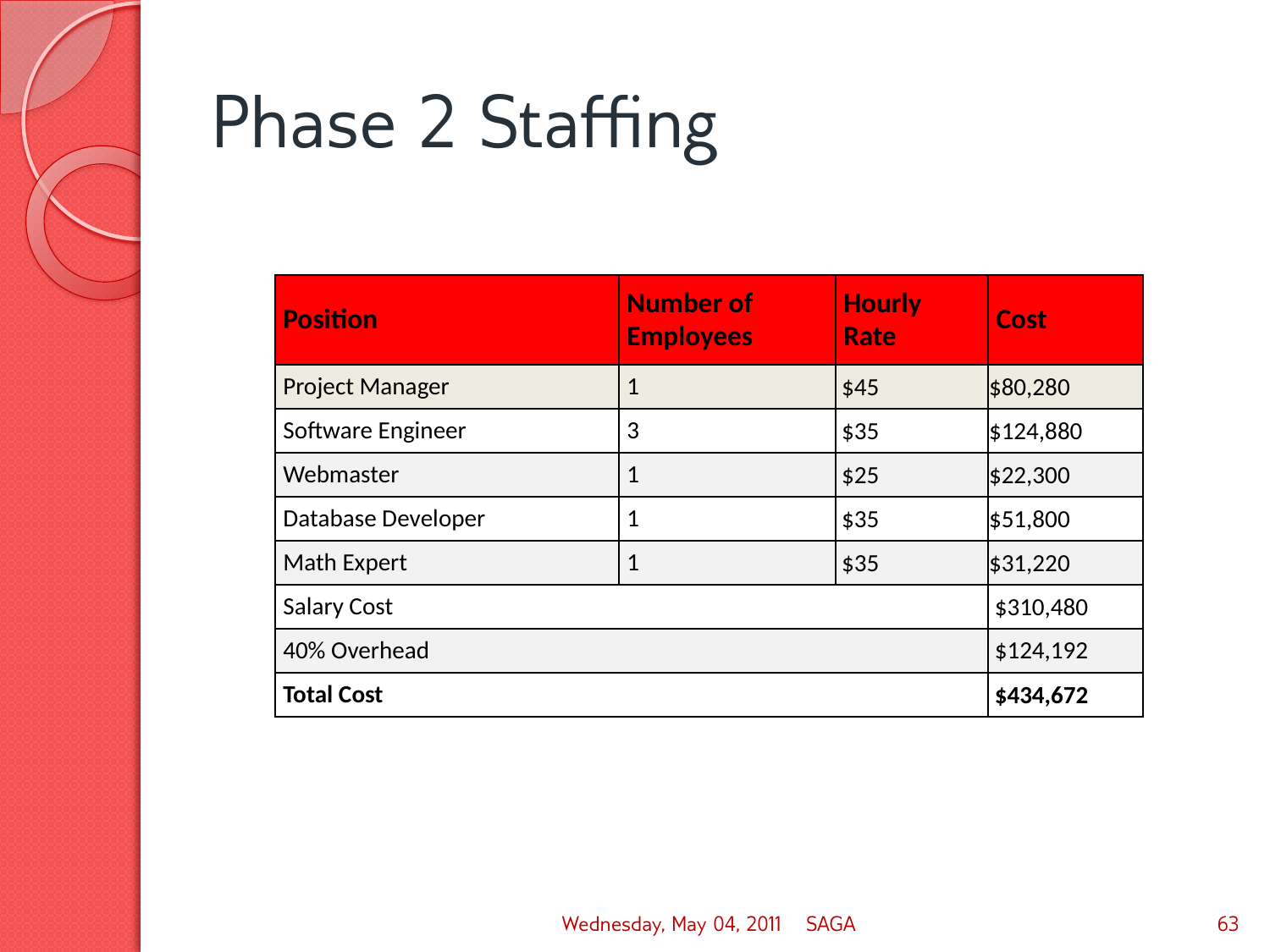

# Phase 2 Staffing
| Position | Number of Employees | Hourly Rate | Cost |
| --- | --- | --- | --- |
| Project Manager | 1 | $45 | $80,280 |
| Software Engineer | 3 | $35 | $124,880 |
| Webmaster | 1 | $25 | $22,300 |
| Database Developer | 1 | $35 | $51,800 |
| Math Expert | 1 | $35 | $31,220 |
| Salary Cost |  |  | $310,480 |
| 40% Overhead |  |  | $124,192 |
| Total Cost |  |  | $434,672 |
Wednesday, May 04, 2011
SAGA
63